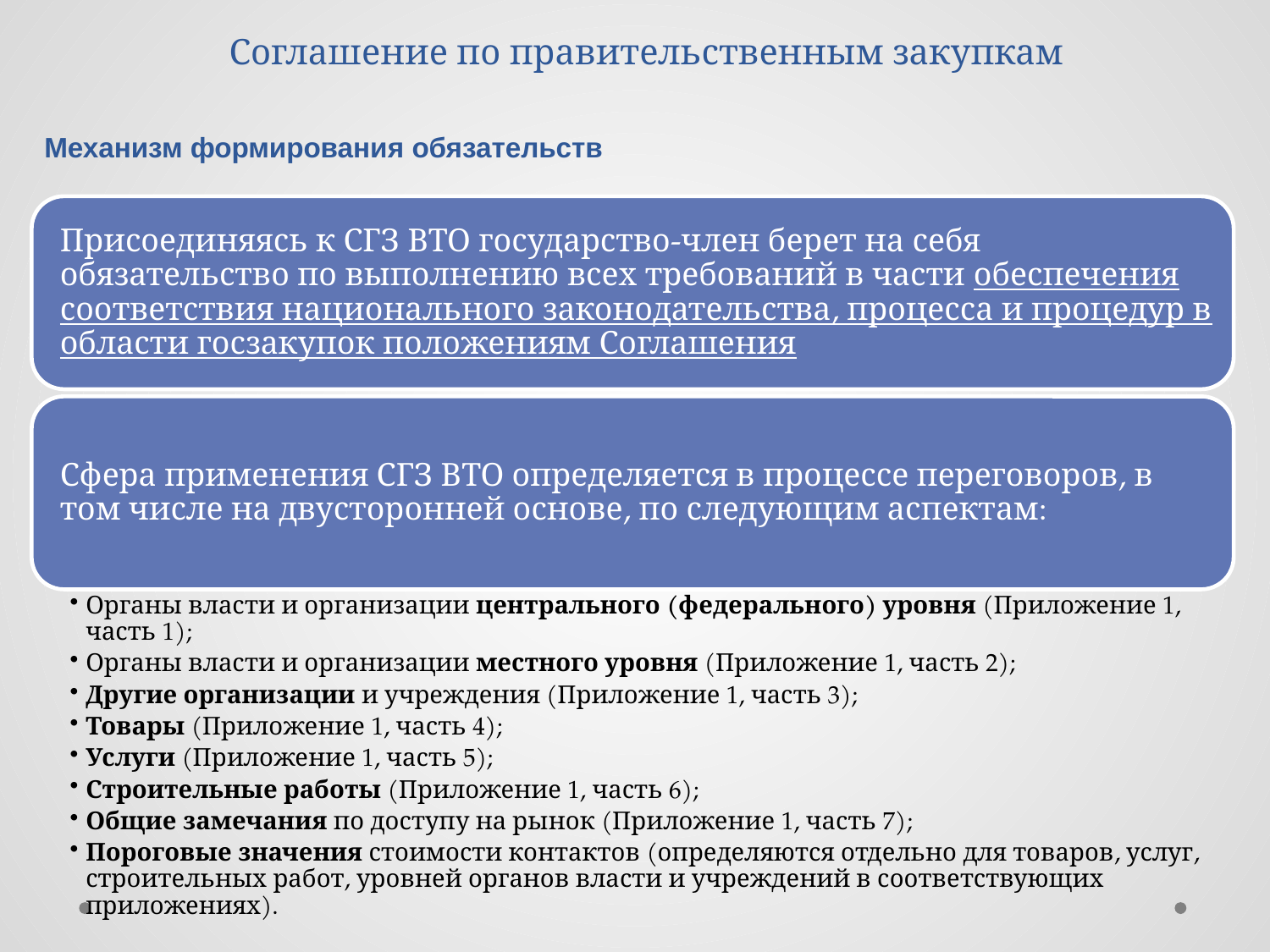

Соглашение по правительственным закупкам
# Механизм формирования обязательств
Присоединяясь к СГЗ ВТО государство-член берет на себя обязательство по выполнению всех требований в части обеспечения соответствия национального законодательства, процесса и процедур в области госзакупок положениям Соглашения
Сфера применения СГЗ ВТО определяется в процессе переговоров, в том числе на двусторонней основе, по следующим аспектам:
Органы власти и организации центрального (федерального) уровня (Приложение 1, часть 1);
Органы власти и организации местного уровня (Приложение 1, часть 2);
Другие организации и учреждения (Приложение 1, часть 3);
Товары (Приложение 1, часть 4);
Услуги (Приложение 1, часть 5);
Строительные работы (Приложение 1, часть 6);
Общие замечания по доступу на рынок (Приложение 1, часть 7);
Пороговые значения стоимости контактов (определяются отдельно для товаров, услуг, строительных работ, уровней органов власти и учреждений в соответствующих приложениях).